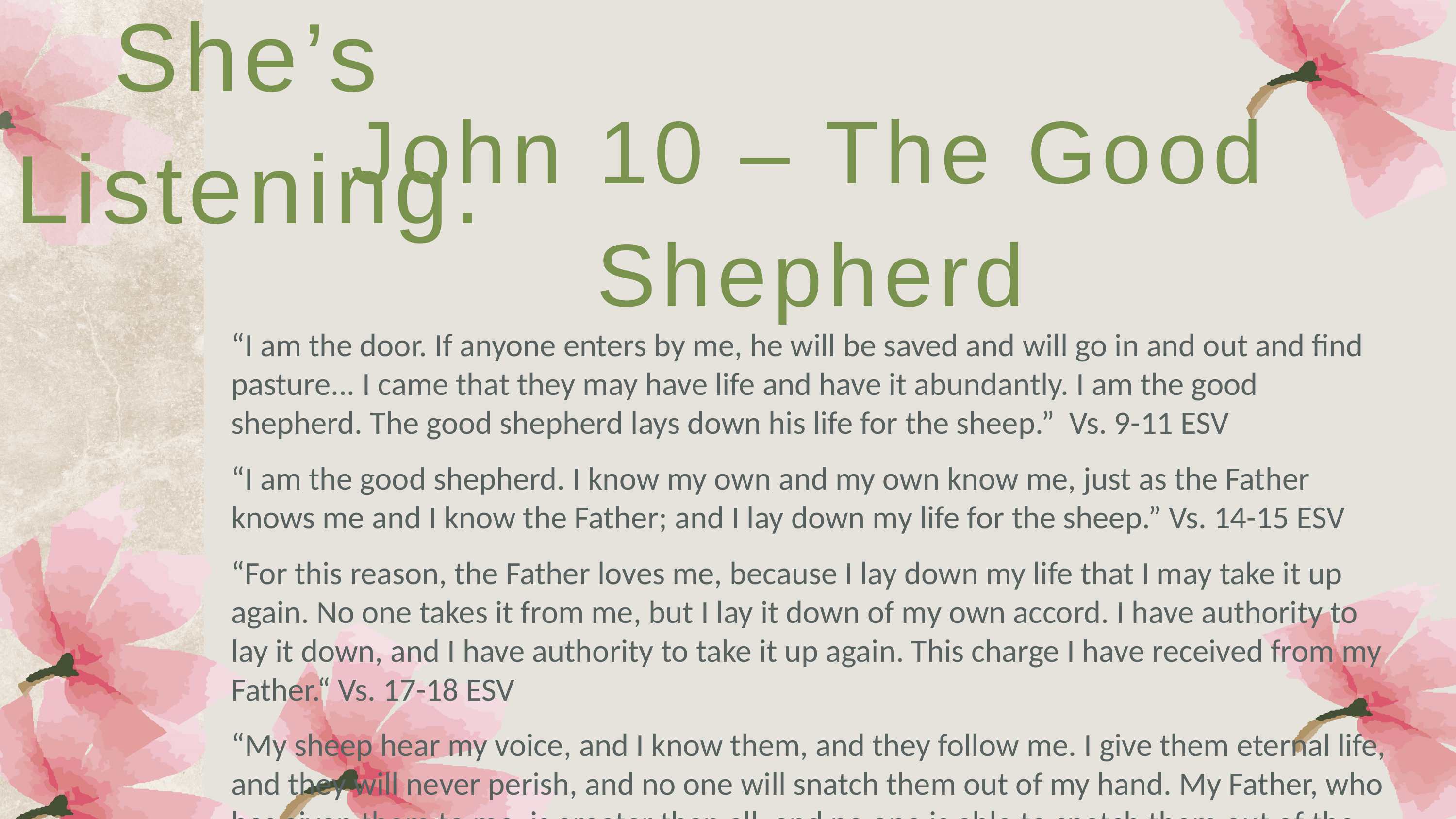

She’s Listening.
John 10 – The Good Shepherd
“I am the door. If anyone enters by me, he will be saved and will go in and out and find pasture... I came that they may have life and have it abundantly. I am the good shepherd. The good shepherd lays down his life for the sheep.”  Vs. 9-11 ESV

“I am the good shepherd. I know my own and my own know me, just as the Father knows me and I know the Father; and I lay down my life for the sheep.” Vs. 14-15 ESV

“For this reason, the Father loves me, because I lay down my life that I may take it up again. No one takes it from me, but I lay it down of my own accord. I have authority to lay it down, and I have authority to take it up again. This charge I have received from my Father.“ Vs. 17-18 ESV

“My sheep hear my voice, and I know them, and they follow me. I give them eternal life, and they will never perish, and no one will snatch them out of my hand. My Father, who has given them to me, is greater than all, and no one is able to snatch them out of the Father's hand. I and the Father are one.“ Vs. 27-30 ESV